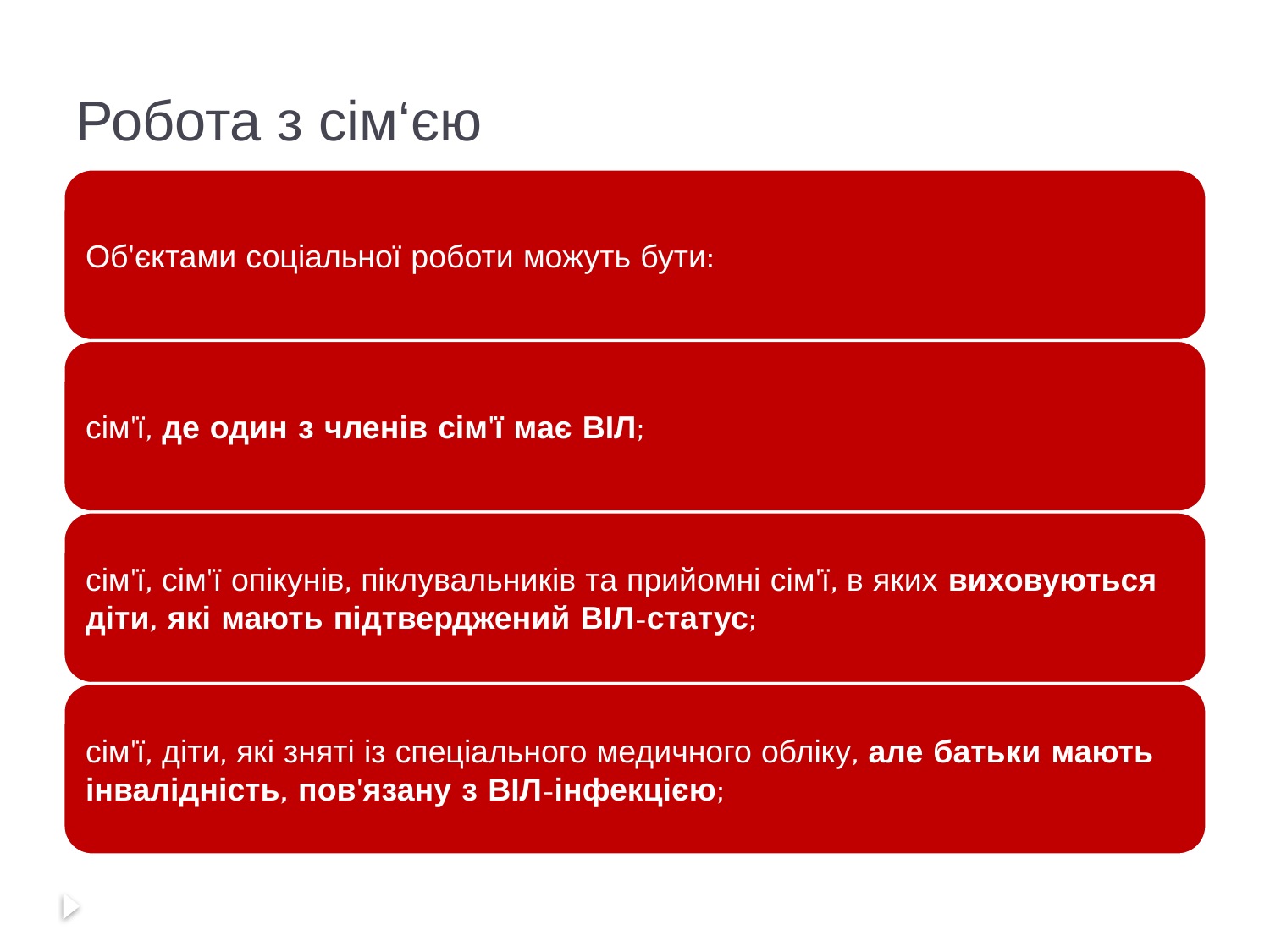

# Робота з сім‘єю
Об'єктами соціальної роботи можуть бути:
сім'ї, де один з членів сім'ї має ВІЛ;
сім'ї, сім'ї опікунів, піклувальників та прийомні сім'ї, в яких виховуються діти, які мають підтверджений ВІЛ-статус;
сім'ї, діти, які зняті із спеціального медичного обліку, але батьки мають інвалідність, пов'язану з ВІЛ-інфекцією;